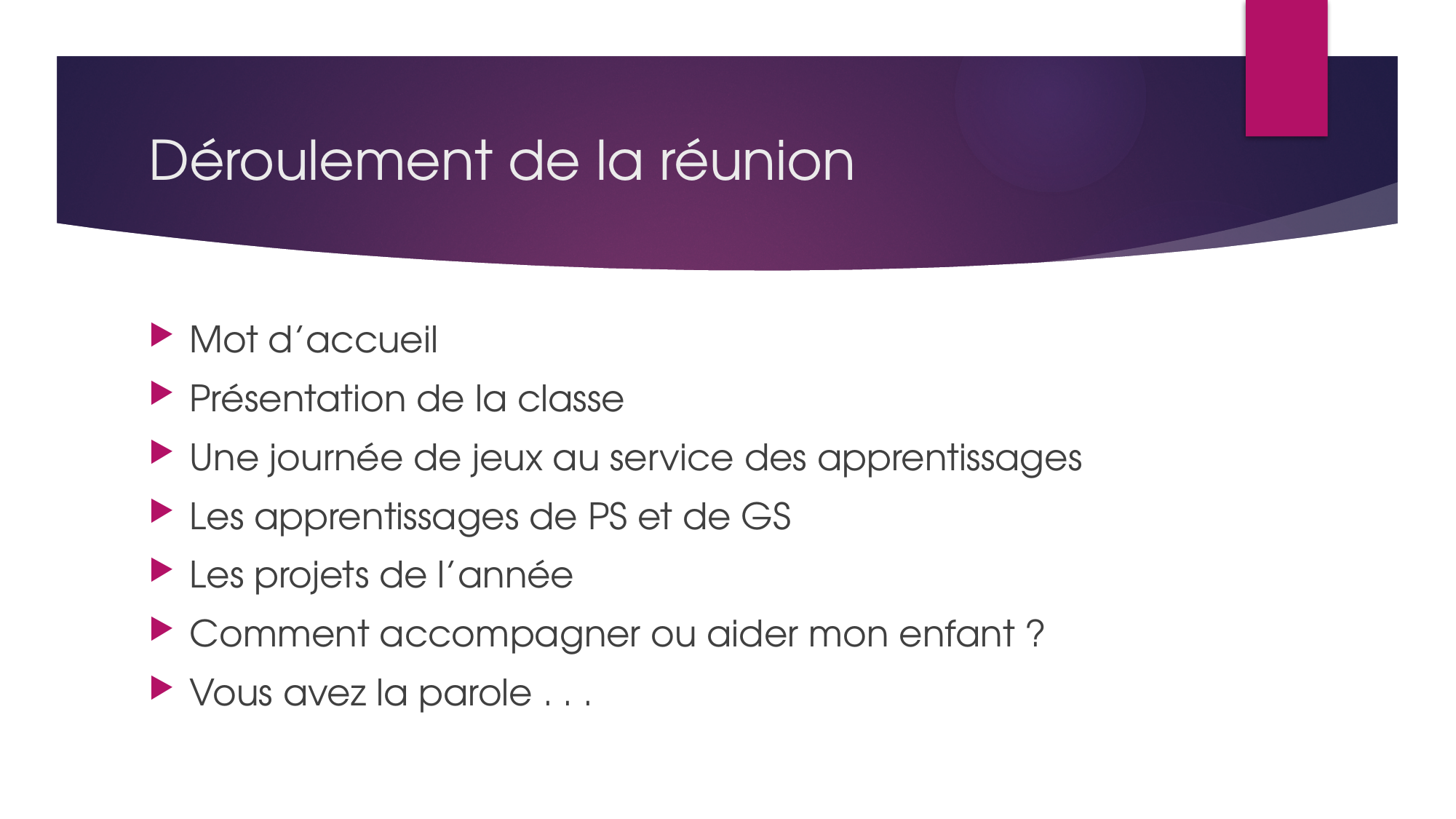

# Déroulement de la réunion
Mot d’accueil
Présentation de la classe
Une journée de jeux au service des apprentissages
Les apprentissages de PS et de GS
Les projets de l’année
Comment accompagner ou aider mon enfant ?
Vous avez la parole . . .